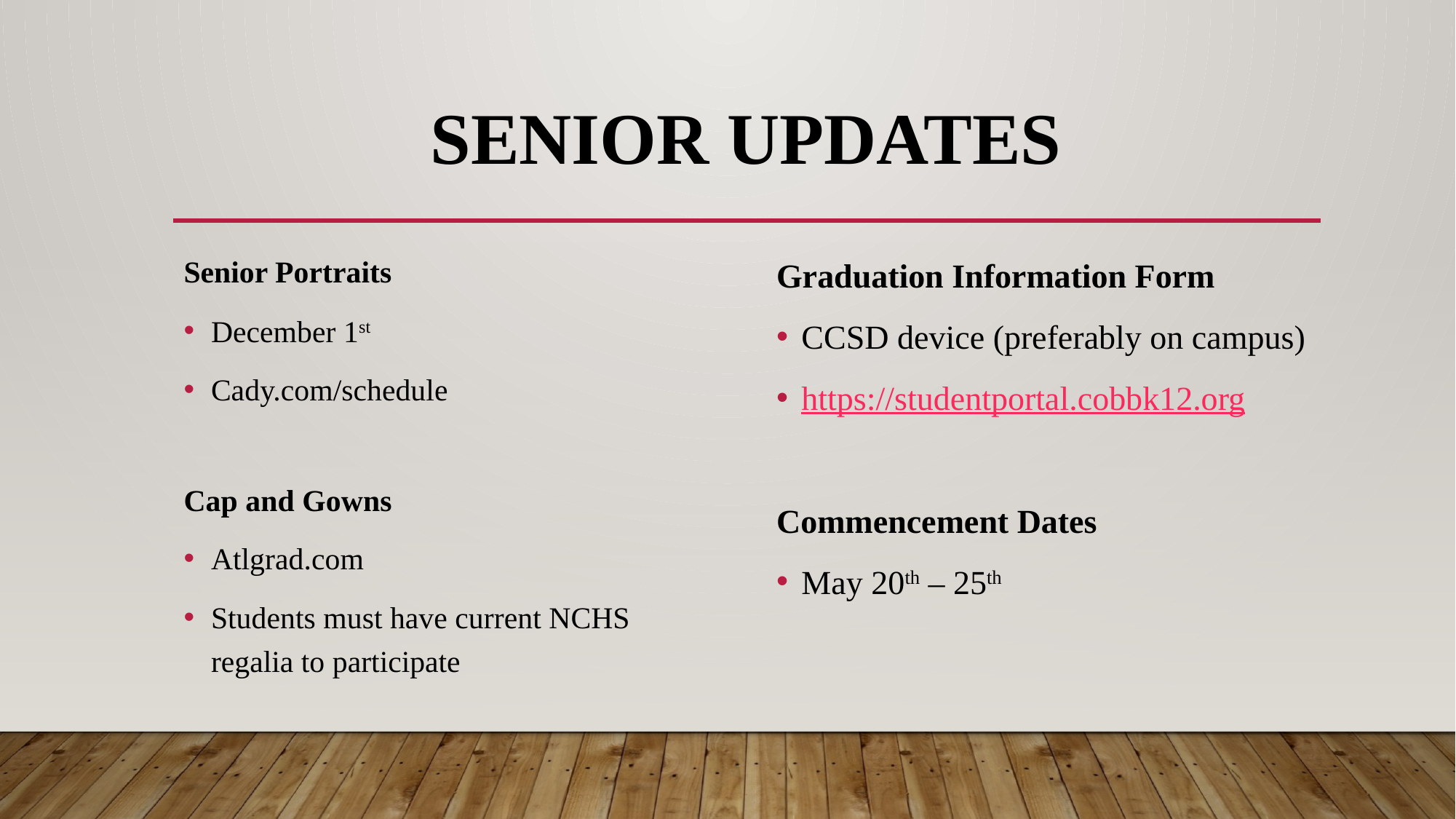

# Senior Updates
Senior Portraits
December 1st
Cady.com/schedule

Cap and Gowns
Atlgrad.com
Students must have current NCHS regalia to participate
Graduation Information Form
CCSD device (preferably on campus)
https://studentportal.cobbk12.org

Commencement Dates
May 20th – 25th